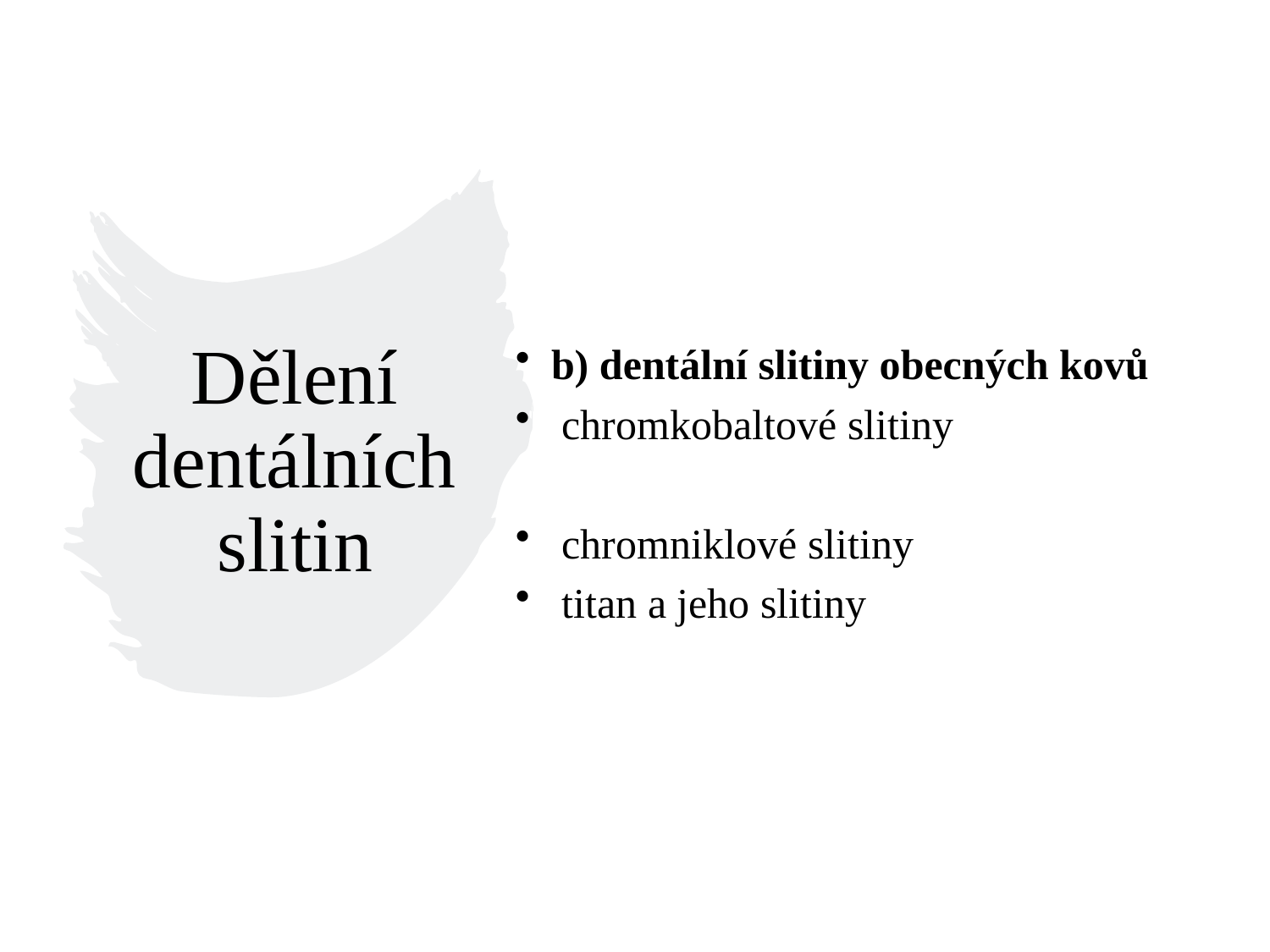

Dělení dentálních slitin
b) dentální slitiny obecných kovů
 chromkobaltové slitiny

 chromniklové slitiny
 titan a jeho slitiny